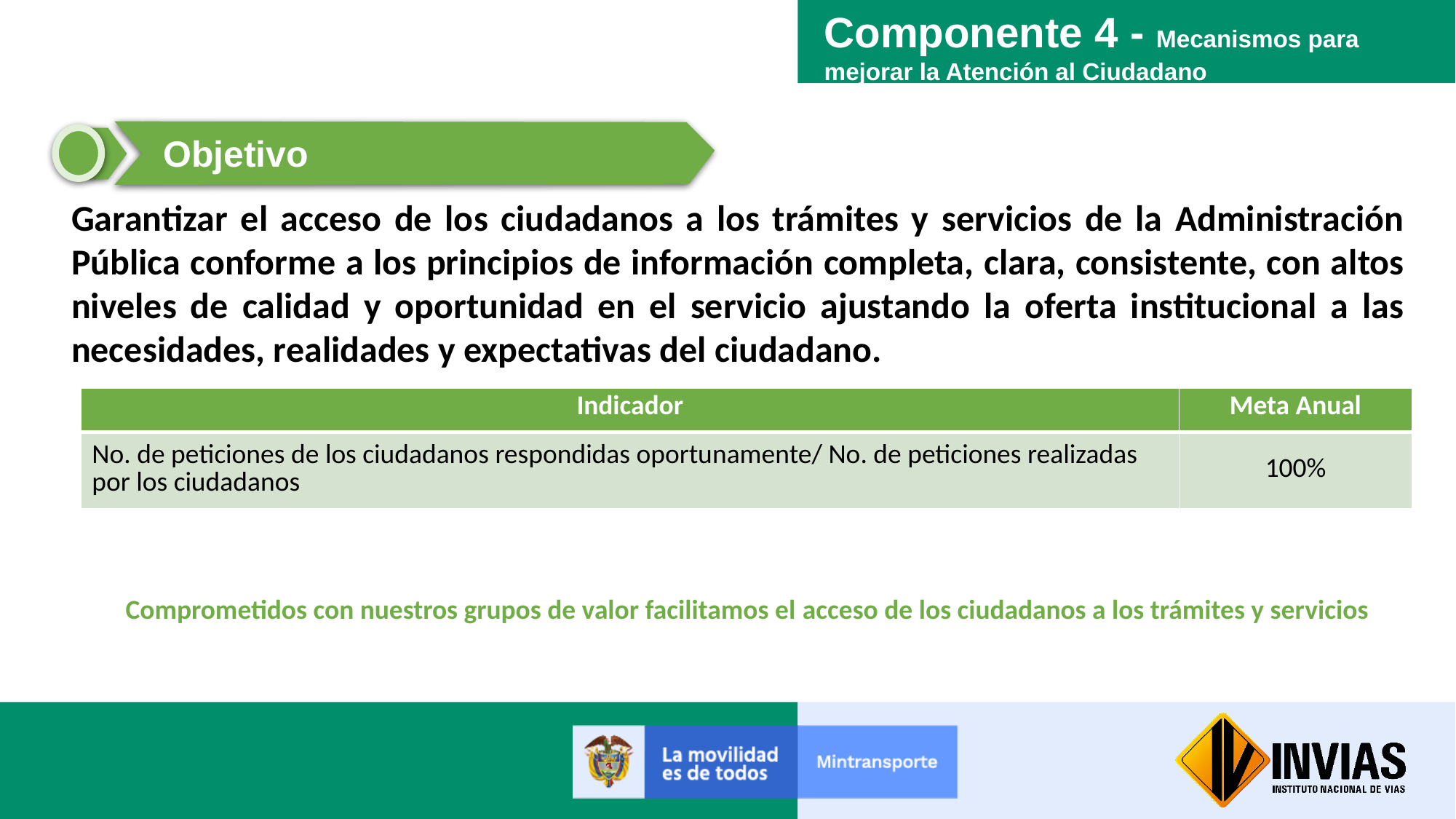

Componente 4 - Mecanismos para mejorar la Atención al Ciudadano

Objetivo

Garantizar el acceso de los ciudadanos a los trámites y servicios de la Administración Pública conforme a los principios de información completa, clara, consistente, con altos niveles de calidad y oportunidad en el servicio ajustando la oferta institucional a las necesidades, realidades y expectativas del ciudadano.
| Indicador | Meta Anual |
| --- | --- |
| No. de peticiones de los ciudadanos respondidas oportunamente/ No. de peticiones realizadas por los ciudadanos | 100% |
Comprometidos con nuestros grupos de valor facilitamos el acceso de los ciudadanos a los trámites y servicios